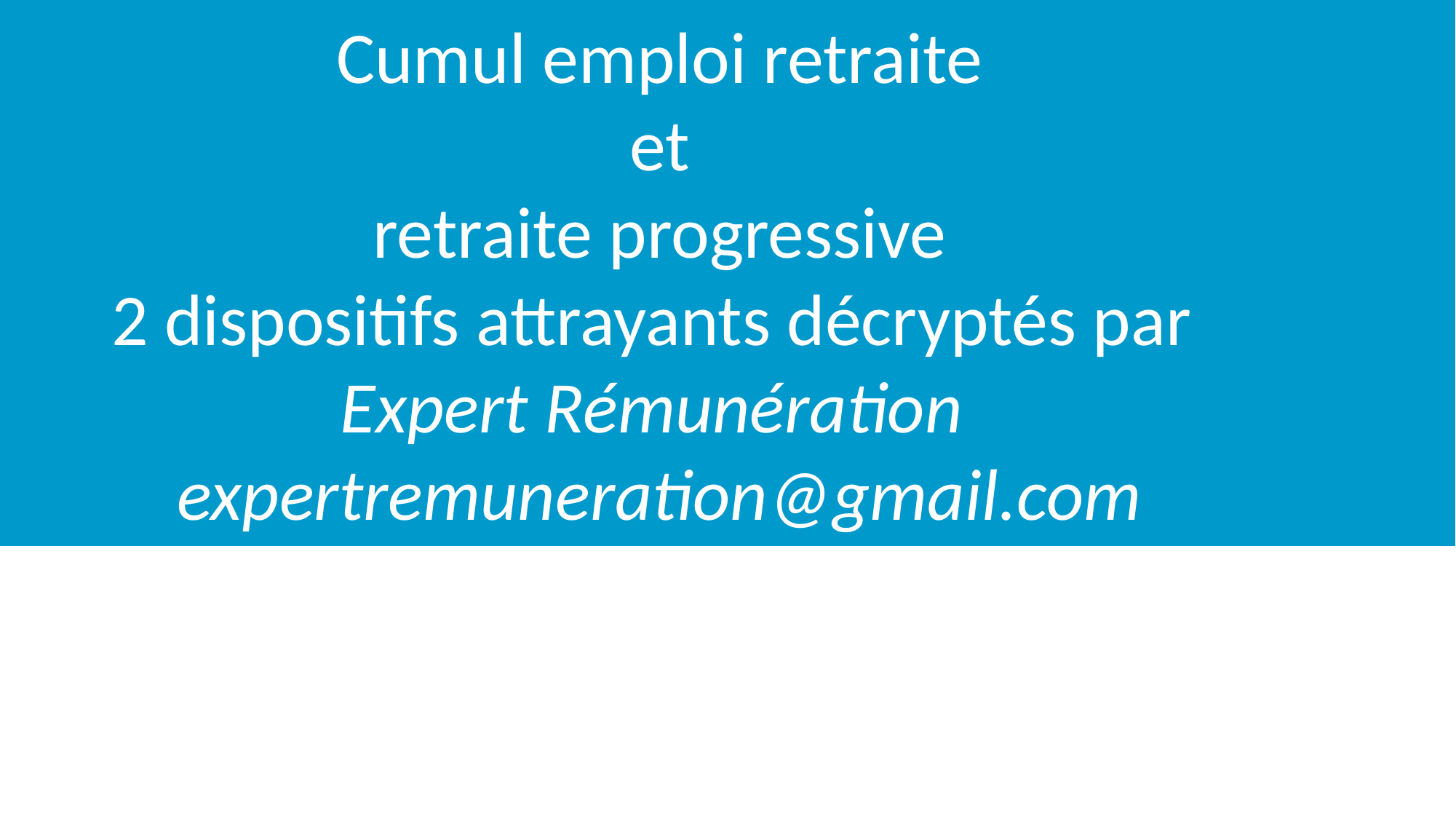

Cumul emploi retraite
 et
retraite progressive
2 dispositifs attrayants décryptés par
Expert Rémunération
expertremuneration@gmail.com